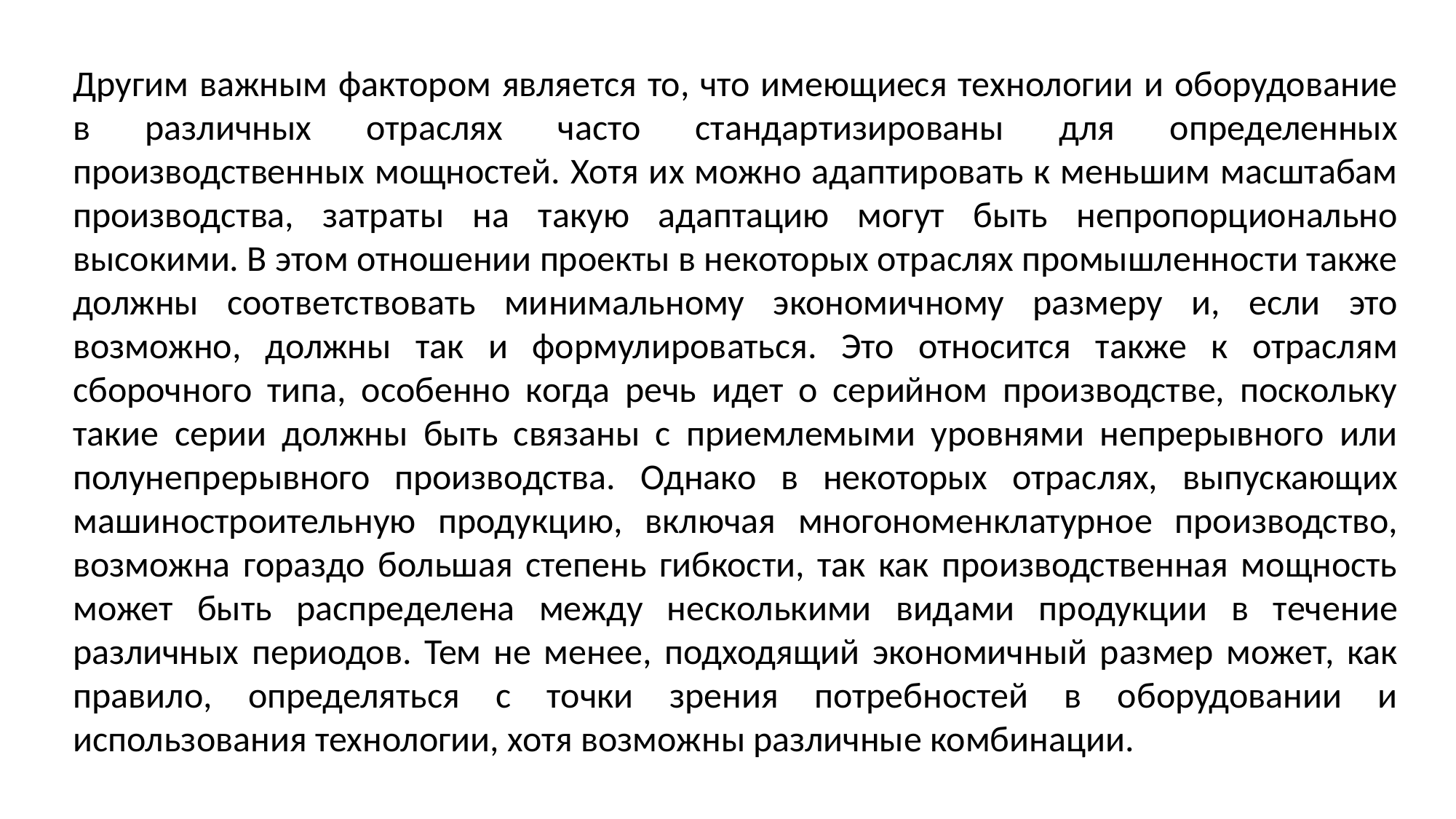

Другим важным фактором является то, что имеющиеся технологии и оборудование в различных отраслях часто стандартизированы для определенных производственных мощностей. Хотя их можно адаптировать к меньшим масштабам производства, затраты на такую адаптацию могут быть непропорционально высокими. В этом отношении проекты в некоторых отраслях промышленности также должны соответствовать минимальному экономичному размеру и, если это возможно, должны так и формулироваться. Это относится также к отраслям сборочного типа, особенно когда речь идет о серийном производстве, поскольку такие серии должны быть связаны с приемлемыми уровнями непрерывного или полунепрерывного производства. Однако в некоторых отраслях, выпускающих машиностроительную продукцию, включая многономенклатурное производство, возможна гораздо большая степень гибкости, так как производственная мощность может быть распределена между несколькими видами продукции в течение различных периодов. Тем не менее, подходящий экономичный размер может, как правило, определяться с точки зрения потребностей в оборудовании и использования технологии, хотя возможны различные комбинации.